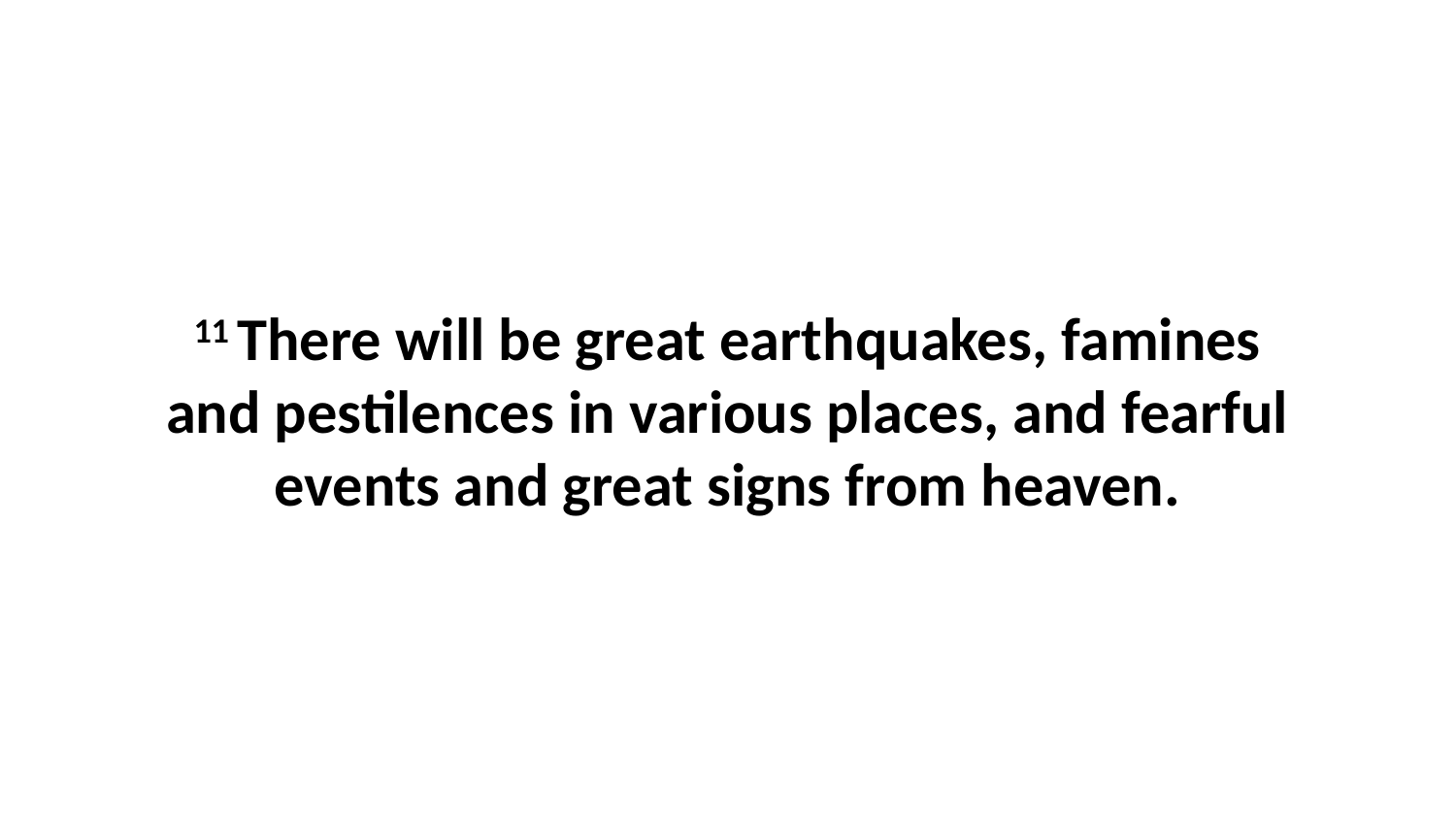

11 There will be great earthquakes, famines and pestilences in various places, and fearful events and great signs from heaven.